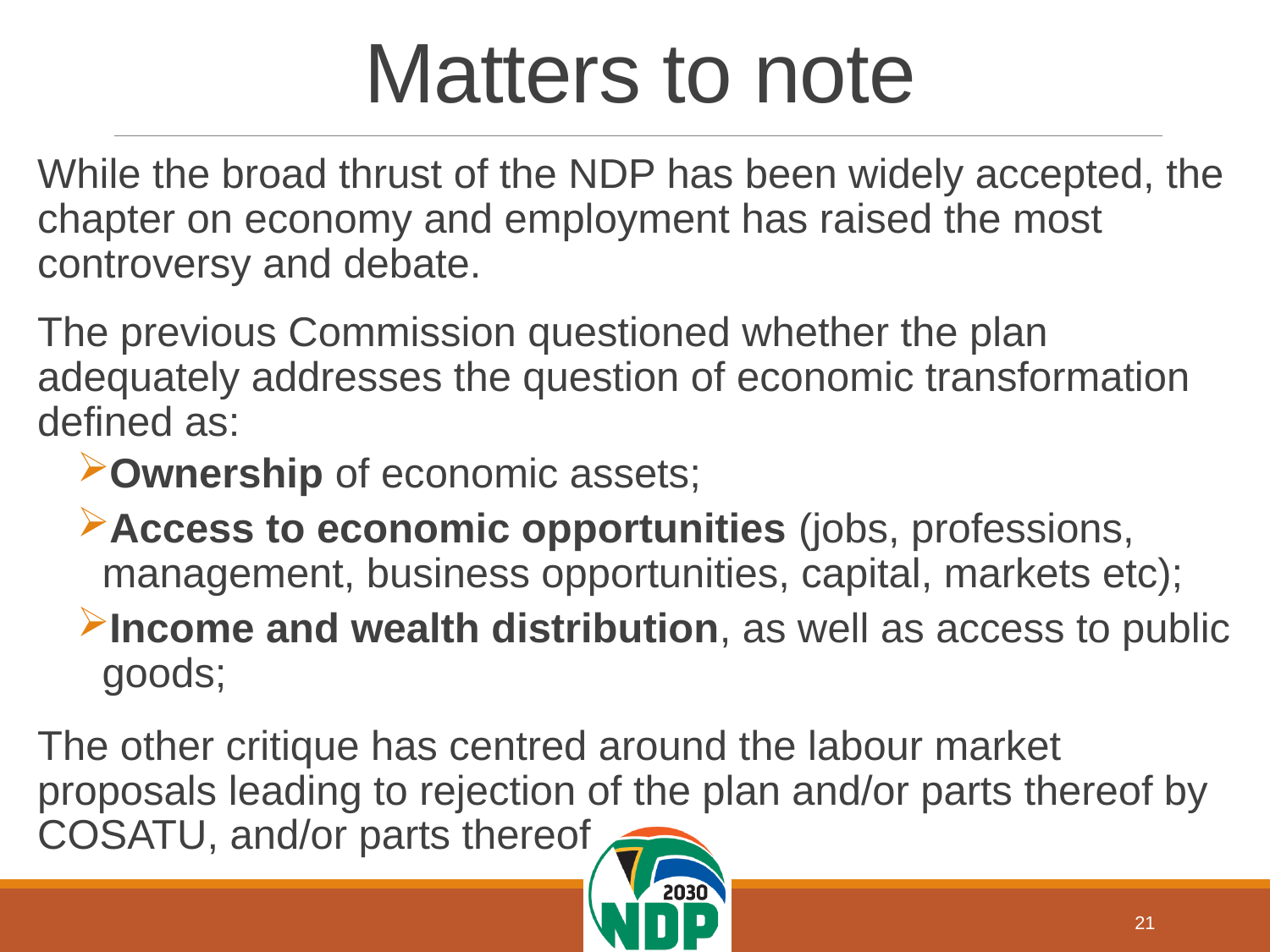

# Matters to note
While the broad thrust of the NDP has been widely accepted, the chapter on economy and employment has raised the most controversy and debate.
The previous Commission questioned whether the plan adequately addresses the question of economic transformation defined as:
Ownership of economic assets;
Access to economic opportunities (jobs, professions, management, business opportunities, capital, markets etc);
Income and wealth distribution, as well as access to public goods;
The other critique has centred around the labour market proposals leading to rejection of the plan and/or parts thereof by COSATU, and/or parts thereof
21